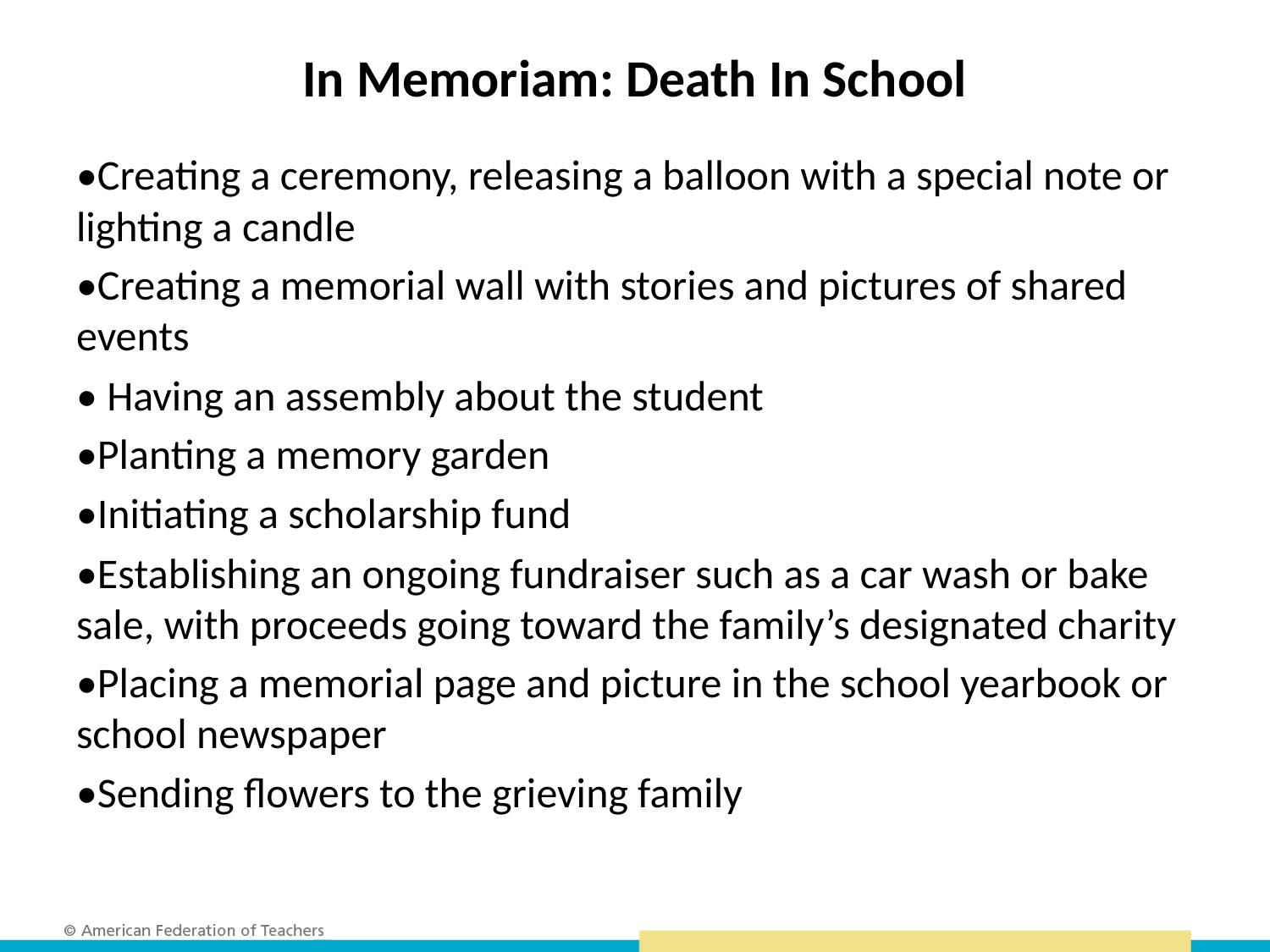

# In Memoriam: Death In School
•Creating a ceremony, releasing a balloon with a special note or lighting a candle
•Creating a memorial wall with stories and pictures of shared events
• Having an assembly about the student
•Planting a memory garden
•Initiating a scholarship fund
•Establishing an ongoing fundraiser such as a car wash or bake sale, with proceeds going toward the family’s designated charity
•Placing a memorial page and picture in the school yearbook or school newspaper
•Sending flowers to the grieving family